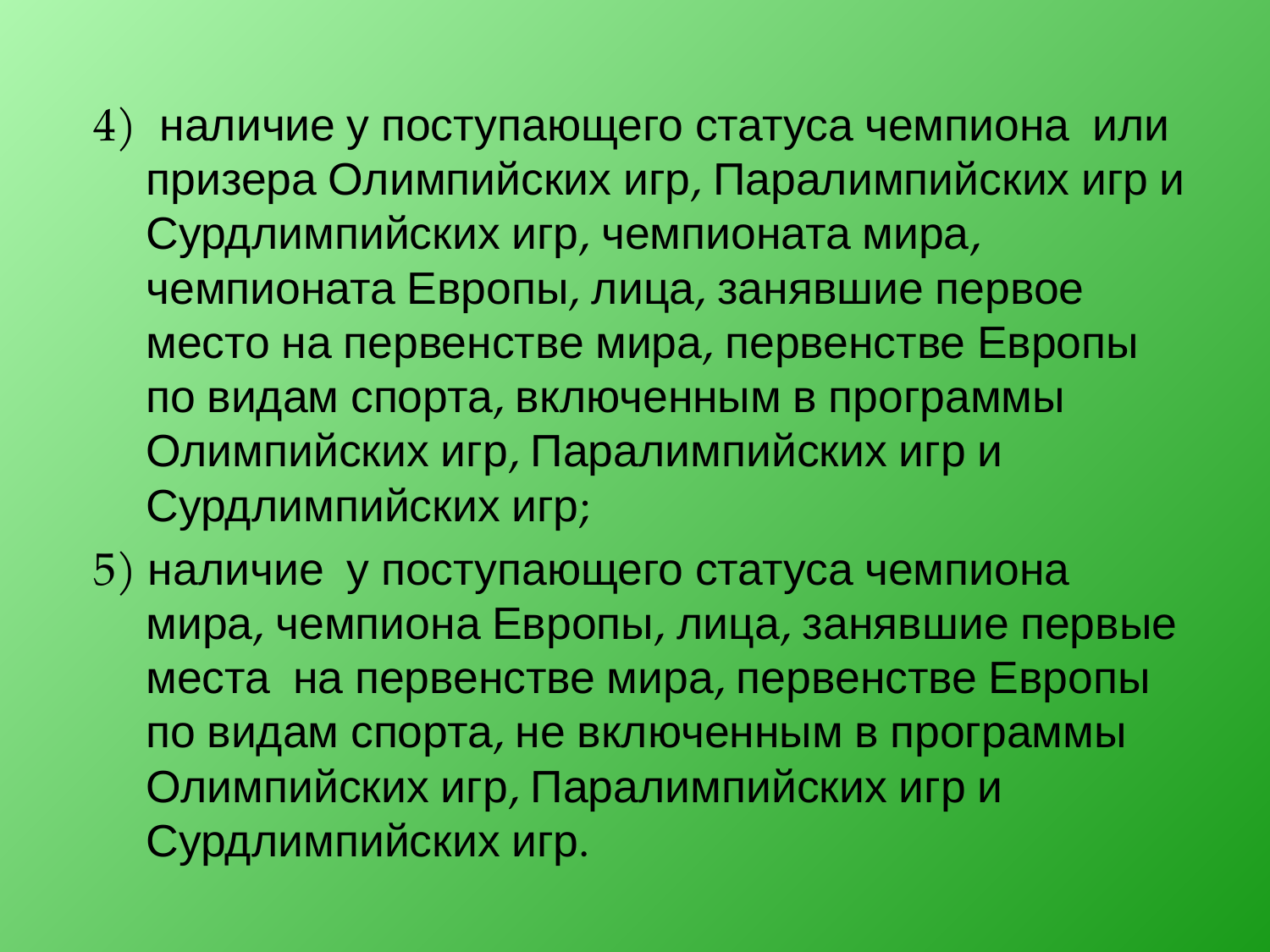

#
4)  наличие у поступающего статуса чемпиона  или призера Олимпийских игр, Паралимпийских игр и Сурдлимпийских игр, чемпионата мира, чемпионата Европы, лица, занявшие первое место на первенстве мира, первенстве Европы по видам спорта, включенным в программы Олимпийских игр, Паралимпийских игр и Сурдлимпийских игр;
5) наличие  у поступающего статуса чемпиона мира, чемпиона Европы, лица, занявшие первые места  на первенстве мира, первенстве Европы по видам спорта, не включенным в программы Олимпийских игр, Паралимпийских игр и Сурдлимпийских игр.